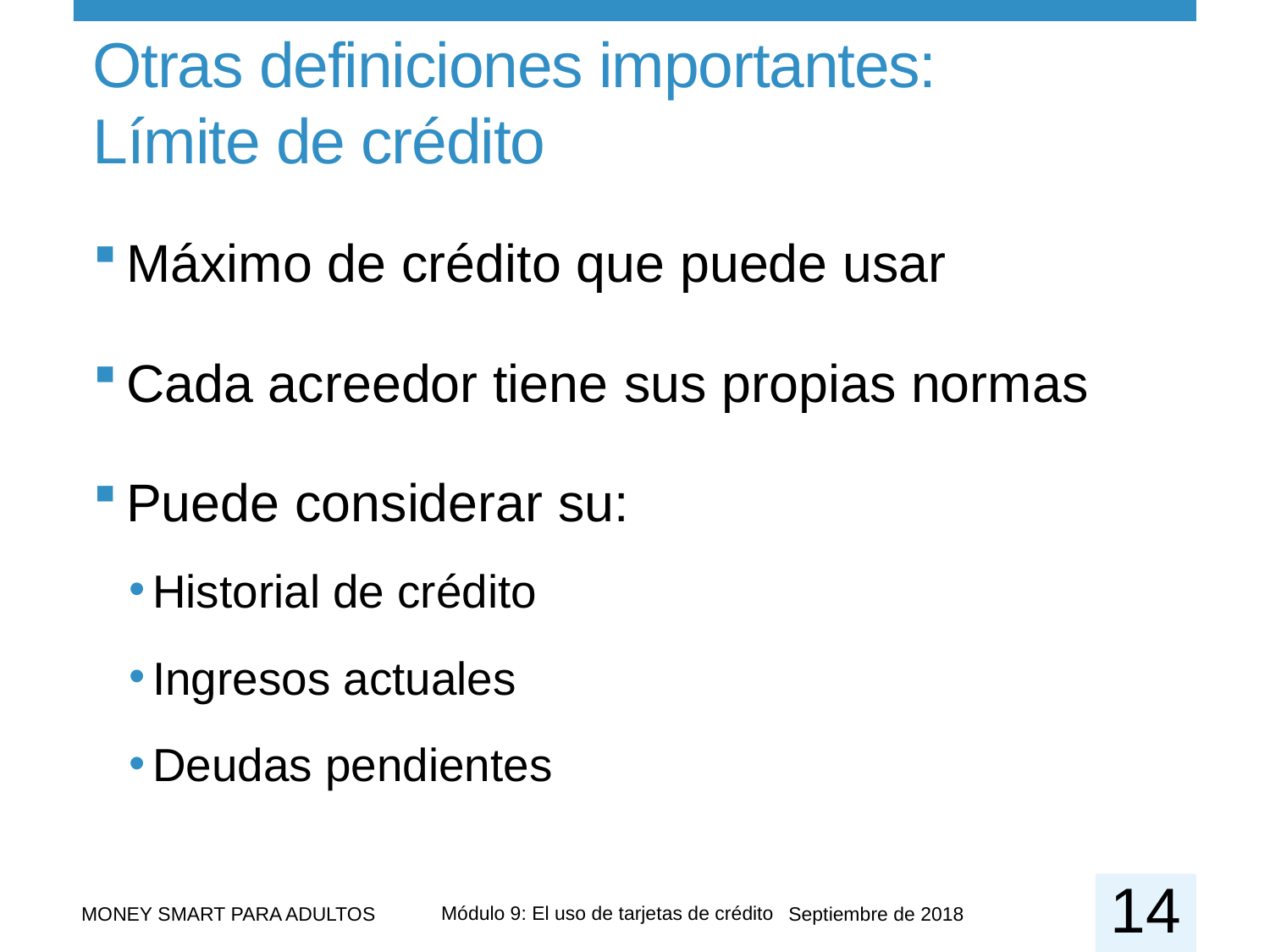

# Otras definiciones importantes: Límite de crédito
Máximo de crédito que puede usar
Cada acreedor tiene sus propias normas
Puede considerar su:
Historial de crédito
Ingresos actuales
Deudas pendientes
14